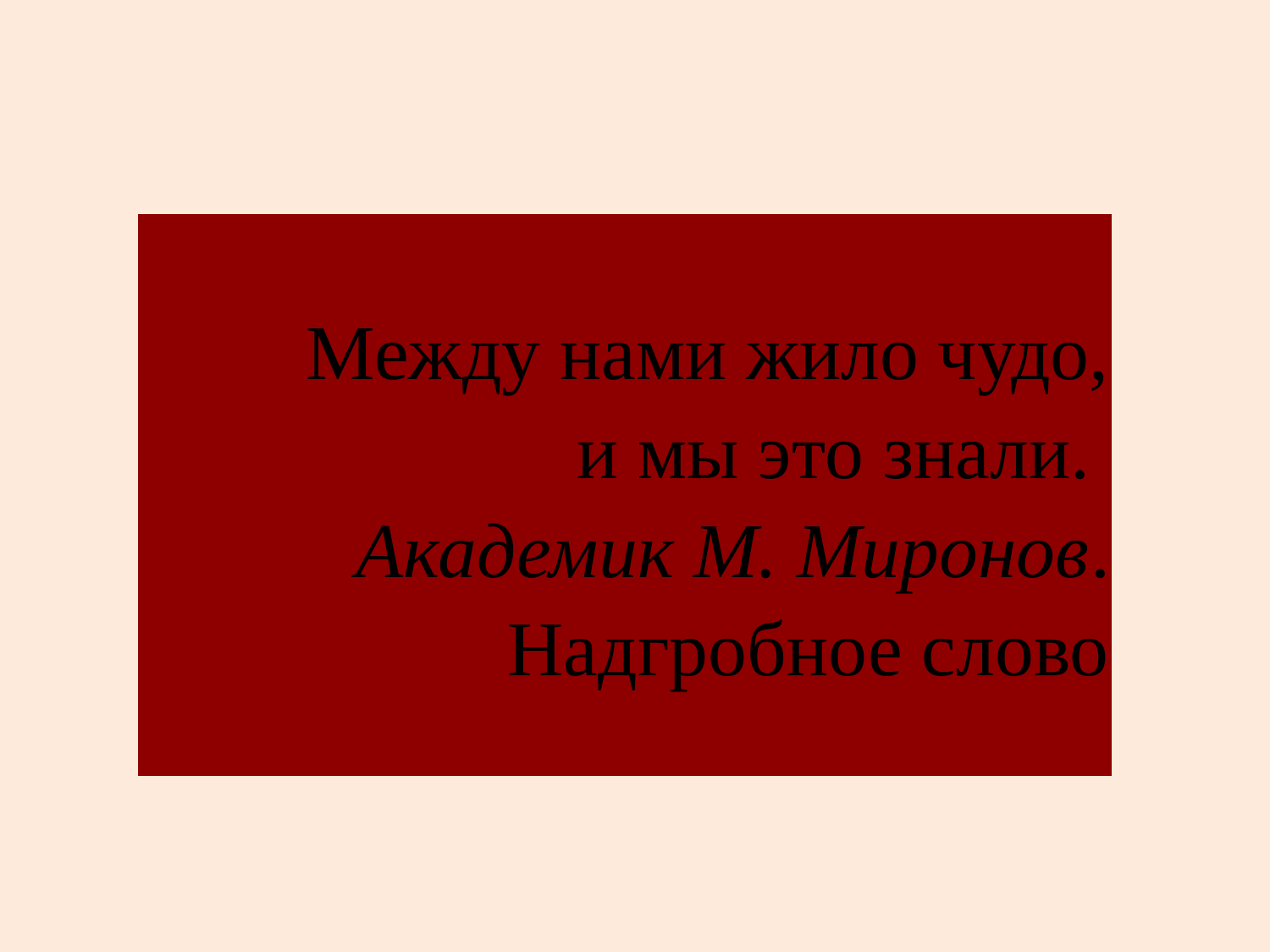

|  |
| --- |
| Между нами жило чудо, и мы это знали. Академик М. Миронов. Надгробное слово |